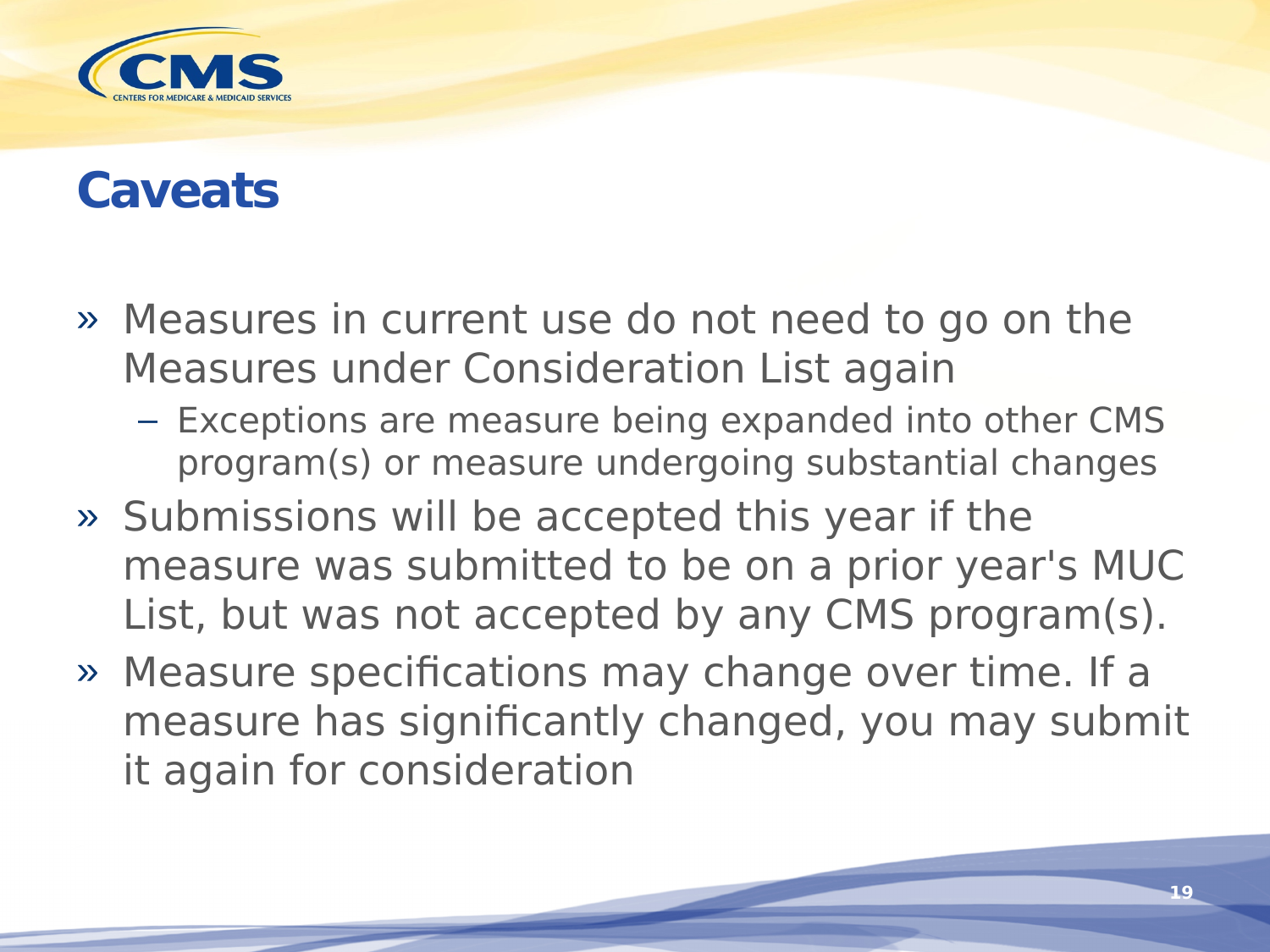

# Caveats
Measures in current use do not need to go on the Measures under Consideration List again
Exceptions are measure being expanded into other CMS program(s) or measure undergoing substantial changes
Submissions will be accepted this year if the measure was submitted to be on a prior year's MUC List, but was not accepted by any CMS program(s).
Measure specifications may change over time. If a measure has significantly changed, you may submit it again for consideration
19